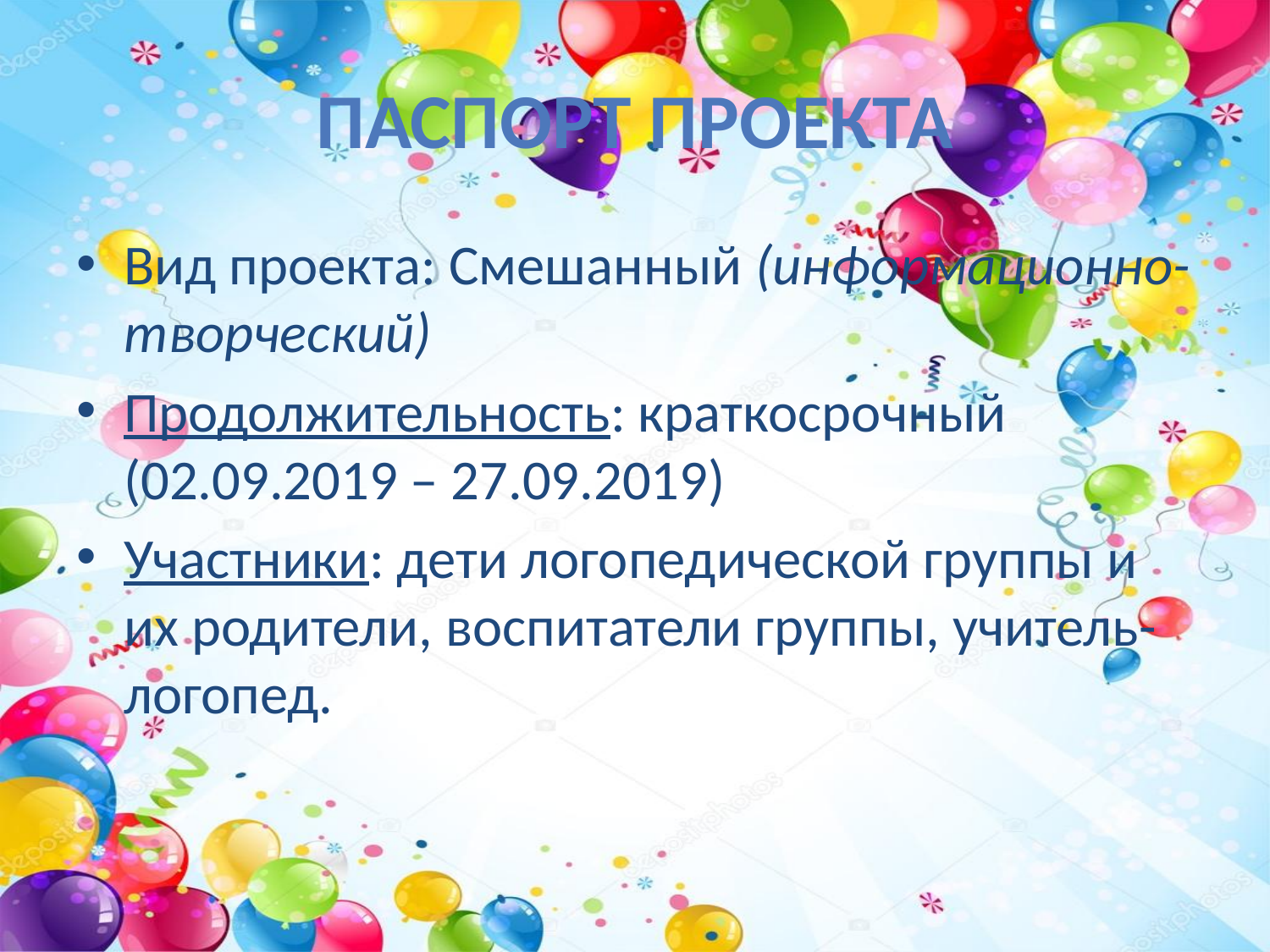

# Паспорт проекта
Вид проекта: Смешанный (информационно- творческий)
Продолжительность: краткосрочный (02.09.2019 – 27.09.2019)
Участники: дети логопедической группы и их родители, воспитатели группы, учитель-логопед.